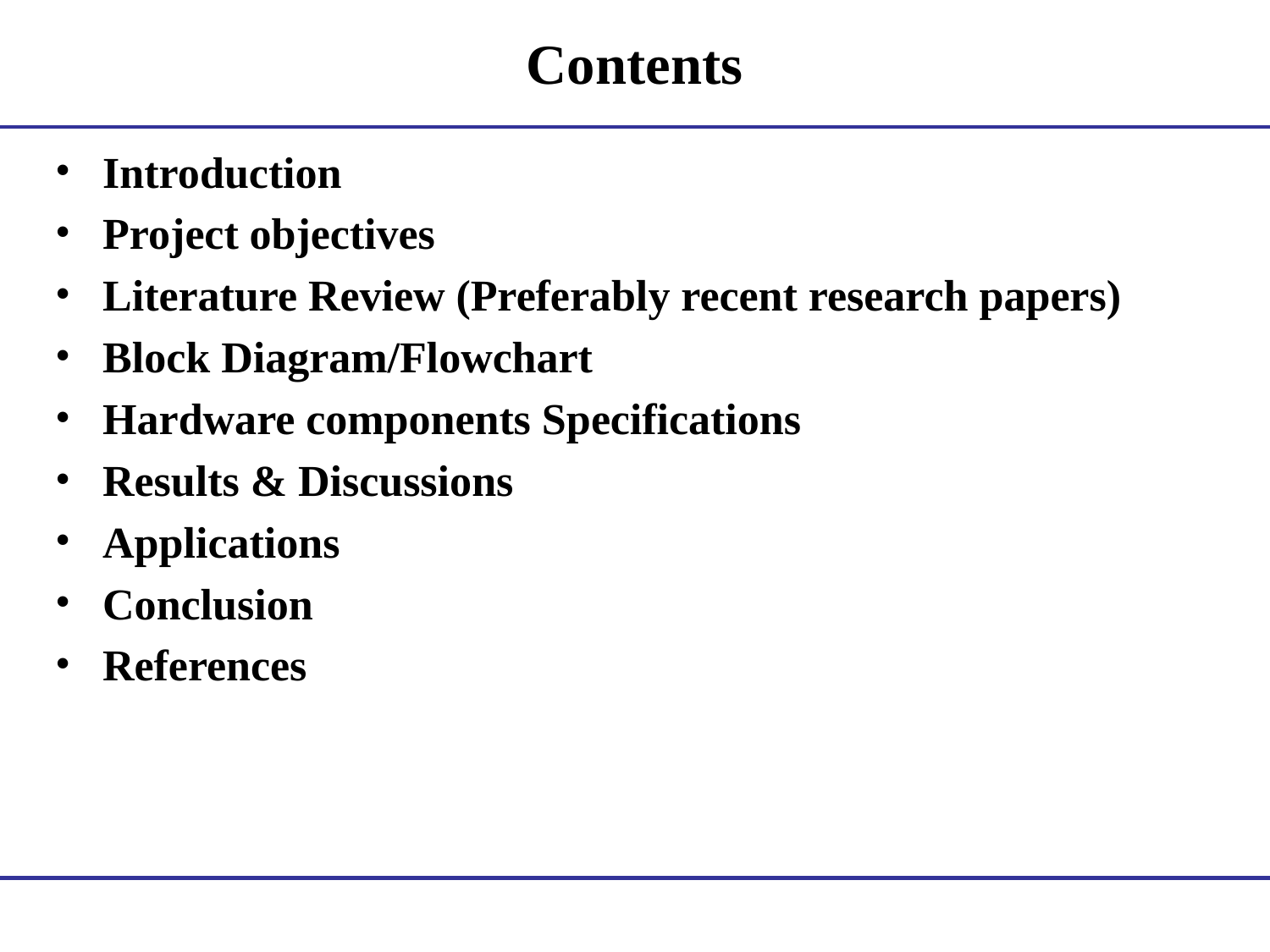

# Contents
Introduction
Project objectives
Literature Review (Preferably recent research papers)
Block Diagram/Flowchart
Hardware components Specifications
Results & Discussions
Applications
Conclusion
References